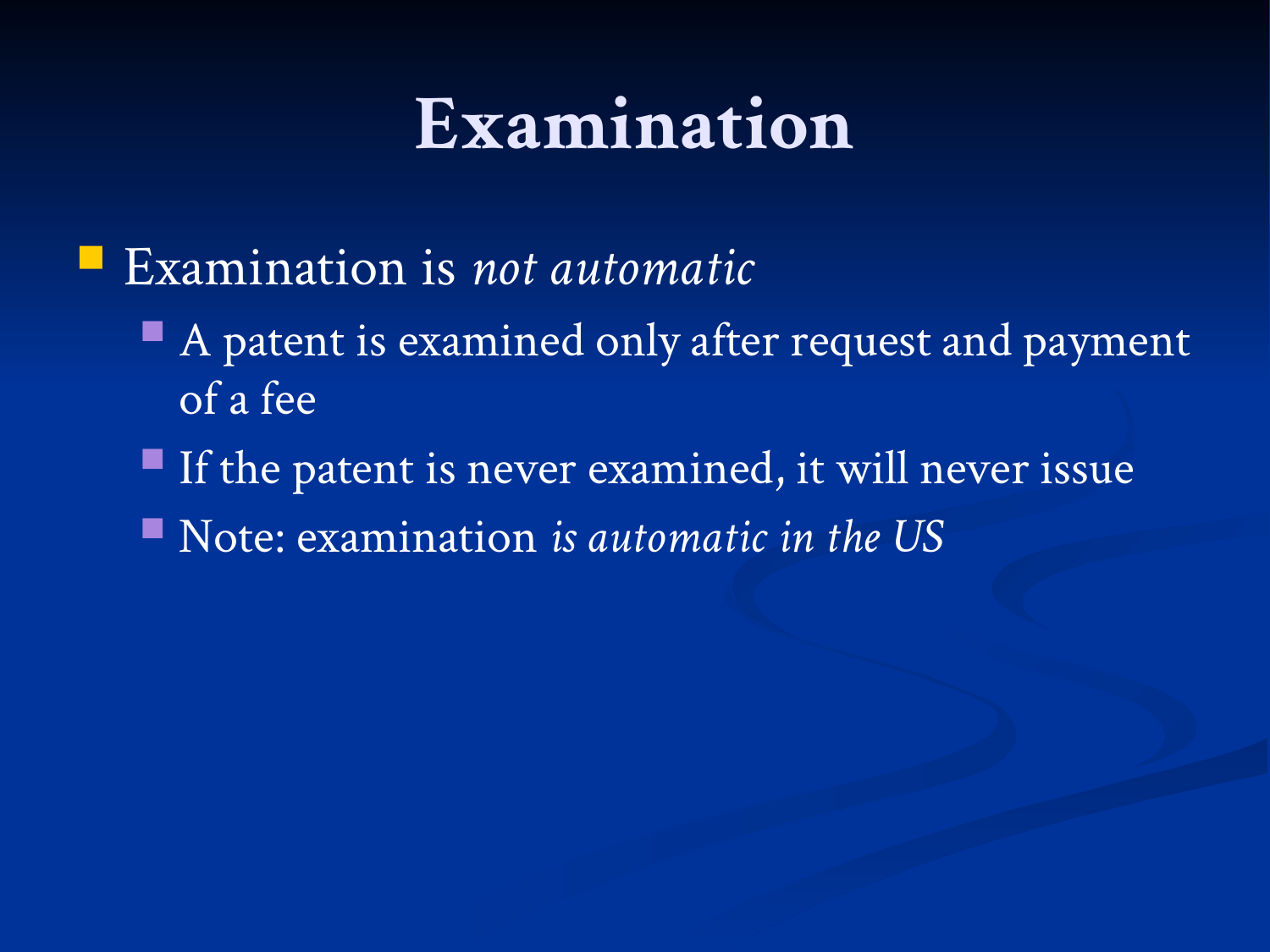

# Examination
Examination is not automatic
A patent is examined only after request and payment of a fee
If the patent is never examined, it will never issue
Note: examination is automatic in the US